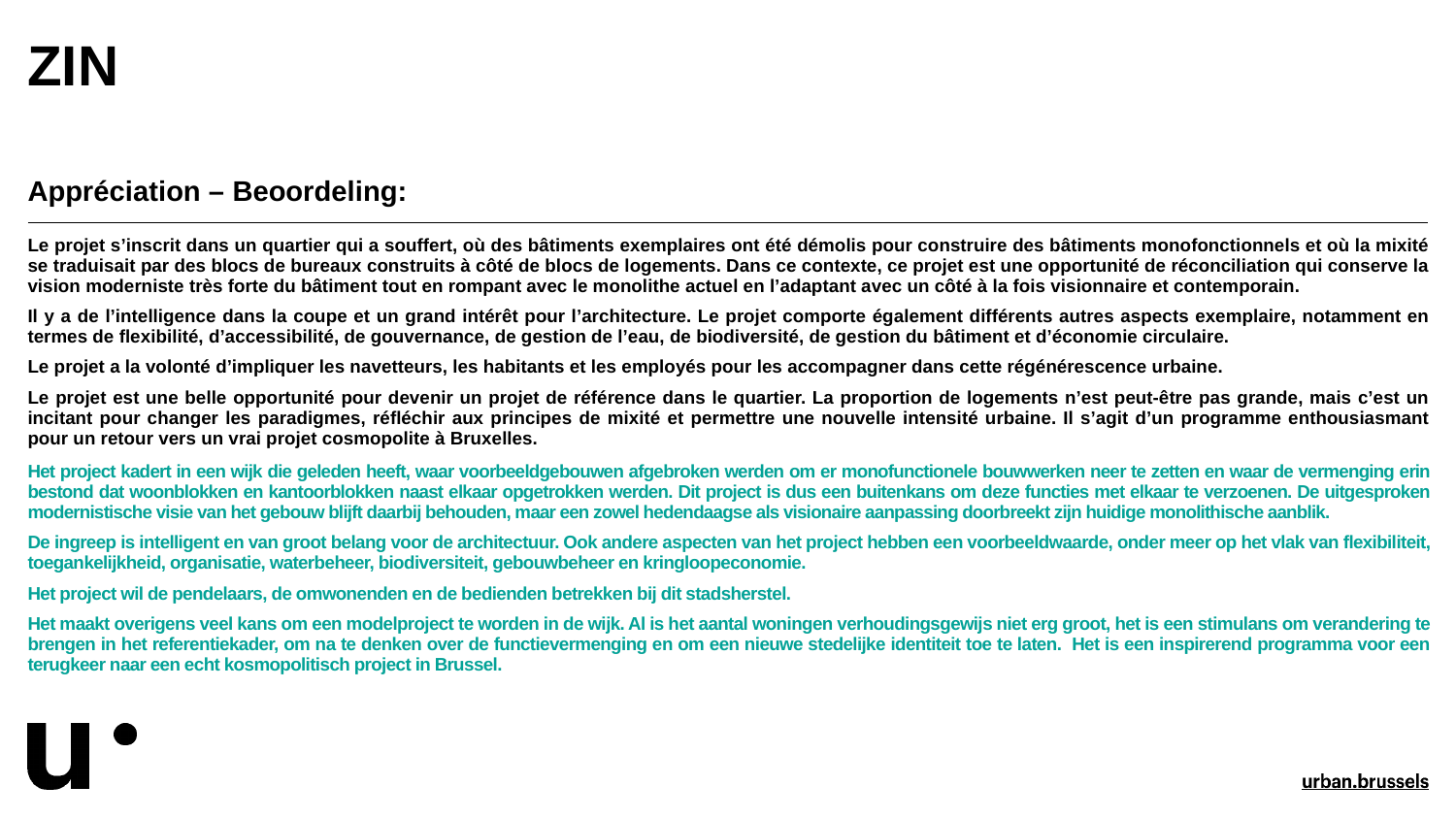

# ZIN
| Appréciation – Beoordeling: |
| --- |
| Le projet s’inscrit dans un quartier qui a souffert, où des bâtiments exemplaires ont été démolis pour construire des bâtiments monofonctionnels et où la mixité se traduisait par des blocs de bureaux construits à côté de blocs de logements. Dans ce contexte, ce projet est une opportunité de réconciliation qui conserve la vision moderniste très forte du bâtiment tout en rompant avec le monolithe actuel en l’adaptant avec un côté à la fois visionnaire et contemporain. Il y a de l’intelligence dans la coupe et un grand intérêt pour l’architecture. Le projet comporte également différents autres aspects exemplaire, notamment en termes de flexibilité, d’accessibilité, de gouvernance, de gestion de l’eau, de biodiversité, de gestion du bâtiment et d’économie circulaire. Le projet a la volonté d’impliquer les navetteurs, les habitants et les employés pour les accompagner dans cette régénérescence urbaine. Le projet est une belle opportunité pour devenir un projet de référence dans le quartier. La proportion de logements n’est peut-être pas grande, mais c’est un incitant pour changer les paradigmes, réfléchir aux principes de mixité et permettre une nouvelle intensité urbaine. Il s’agit d’un programme enthousiasmant pour un retour vers un vrai projet cosmopolite à Bruxelles. |
| Het project kadert in een wijk die geleden heeft, waar voorbeeldgebouwen afgebroken werden om er monofunctionele bouwwerken neer te zetten en waar de vermenging erin bestond dat woonblokken en kantoorblokken naast elkaar opgetrokken werden. Dit project is dus een buitenkans om deze functies met elkaar te verzoenen. De uitgesproken modernistische visie van het gebouw blijft daarbij behouden, maar een zowel hedendaagse als visionaire aanpassing doorbreekt zijn huidige monolithische aanblik. De ingreep is intelligent en van groot belang voor de architectuur. Ook andere aspecten van het project hebben een voorbeeldwaarde, onder meer op het vlak van flexibiliteit, toegankelijkheid, organisatie, waterbeheer, biodiversiteit, gebouwbeheer en kringloopeconomie. Het project wil de pendelaars, de omwonenden en de bedienden betrekken bij dit stadsherstel. Het maakt overigens veel kans om een modelproject te worden in de wijk. Al is het aantal woningen verhoudingsgewijs niet erg groot, het is een stimulans om verandering te brengen in het referentiekader, om na te denken over de functievermenging en om een nieuwe stedelijke identiteit toe te laten. Het is een inspirerend programma voor een terugkeer naar een echt kosmopolitisch project in Brussel. |